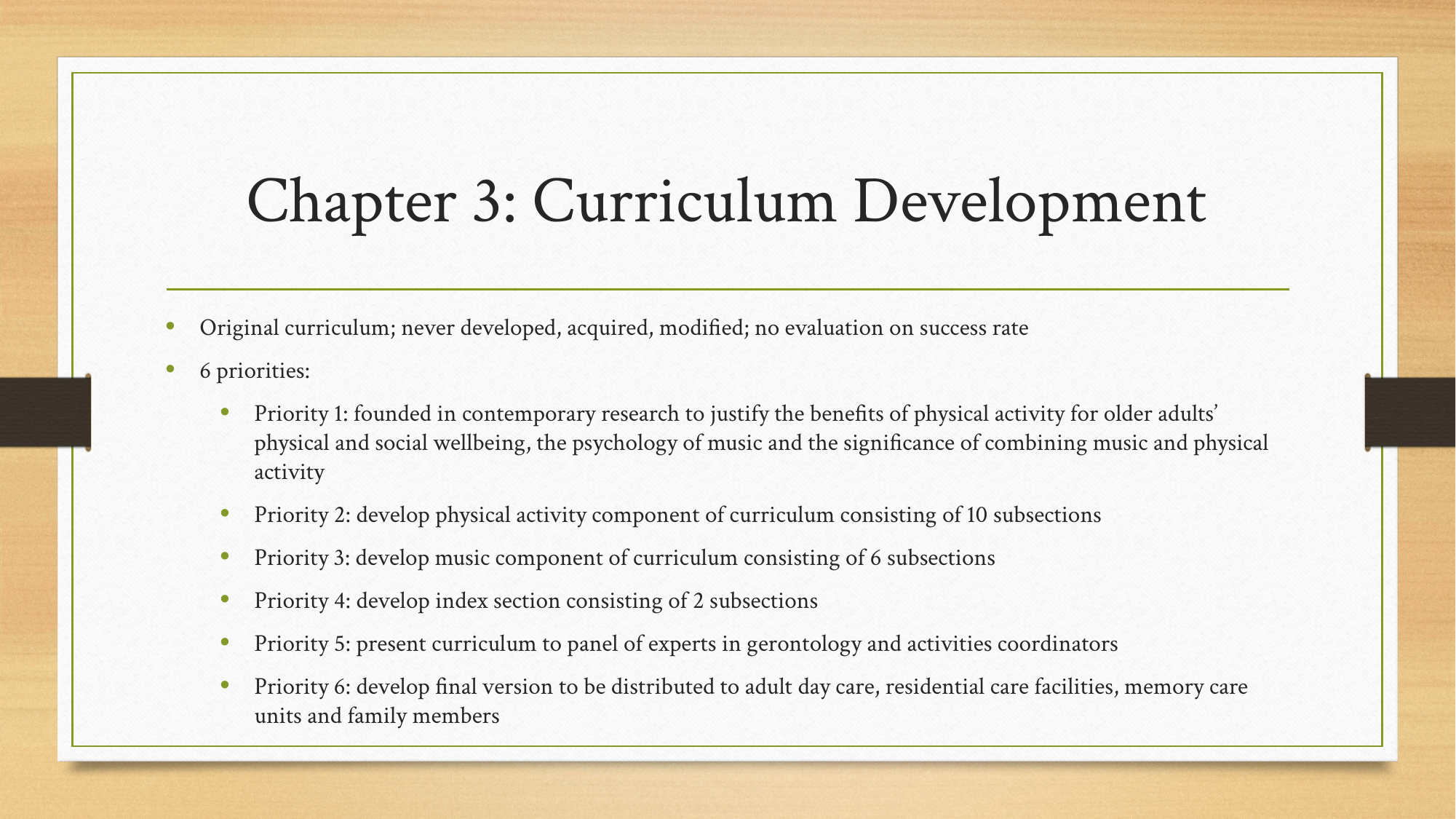

# Chapter 3: Curriculum Development
Original curriculum; never developed, acquired, modified; no evaluation on success rate
6 priorities:
Priority 1: founded in contemporary research to justify the benefits of physical activity for older adults’ physical and social wellbeing, the psychology of music and the significance of combining music and physical activity
Priority 2: develop physical activity component of curriculum consisting of 10 subsections
Priority 3: develop music component of curriculum consisting of 6 subsections
Priority 4: develop index section consisting of 2 subsections
Priority 5: present curriculum to panel of experts in gerontology and activities coordinators
Priority 6: develop final version to be distributed to adult day care, residential care facilities, memory care units and family members